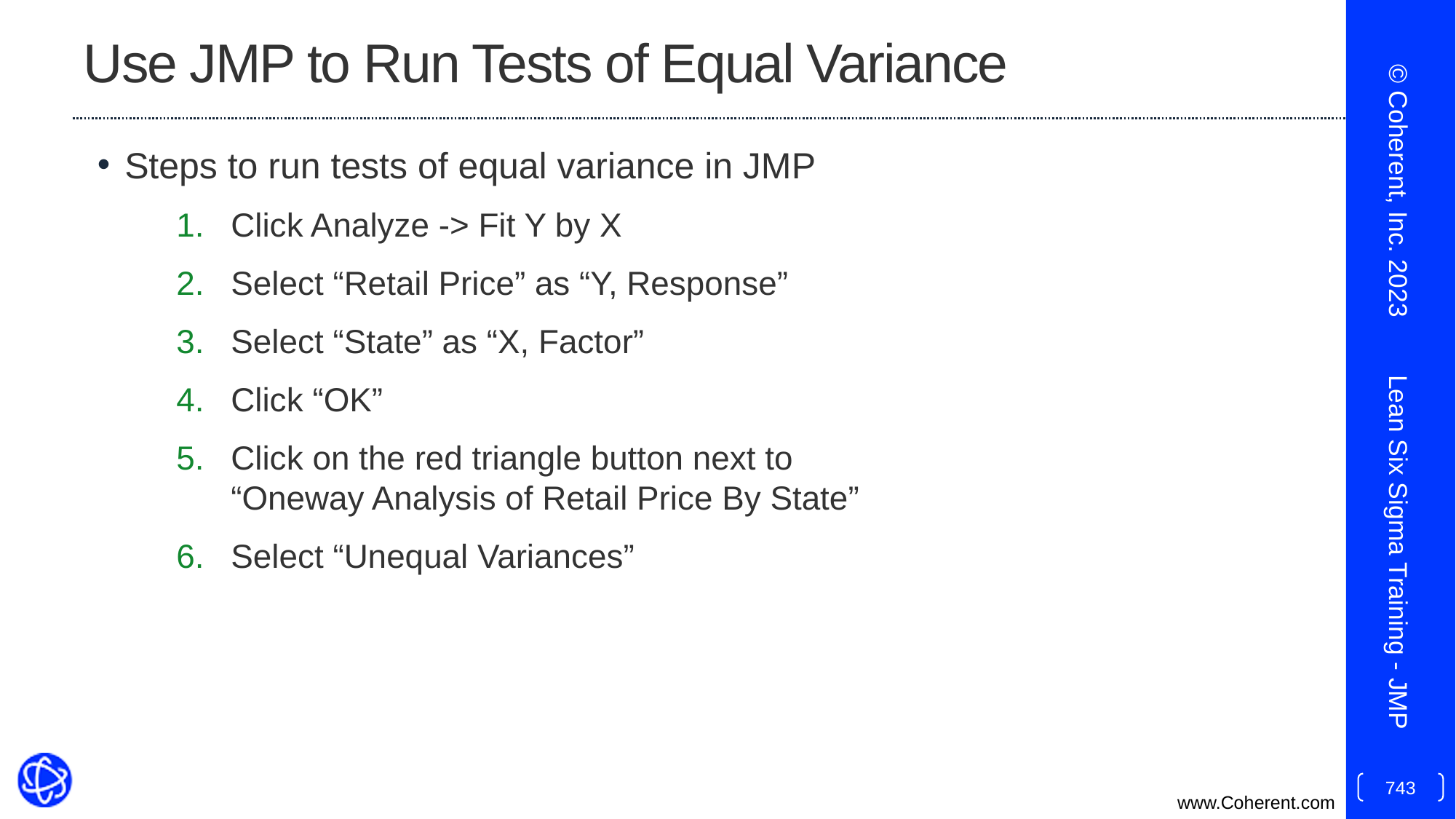

# Use JMP to Run Tests of Equal Variance
Steps to run tests of equal variance in JMP
Click Analyze -> Fit Y by X
Select “Retail Price” as “Y, Response”
Select “State” as “X, Factor”
Click “OK”
Click on the red triangle button next to
“Oneway Analysis of Retail Price By State”
Select “Unequal Variances”

© Coherent, Inc. 2023
Lean Six Sigma Training - JMP
743